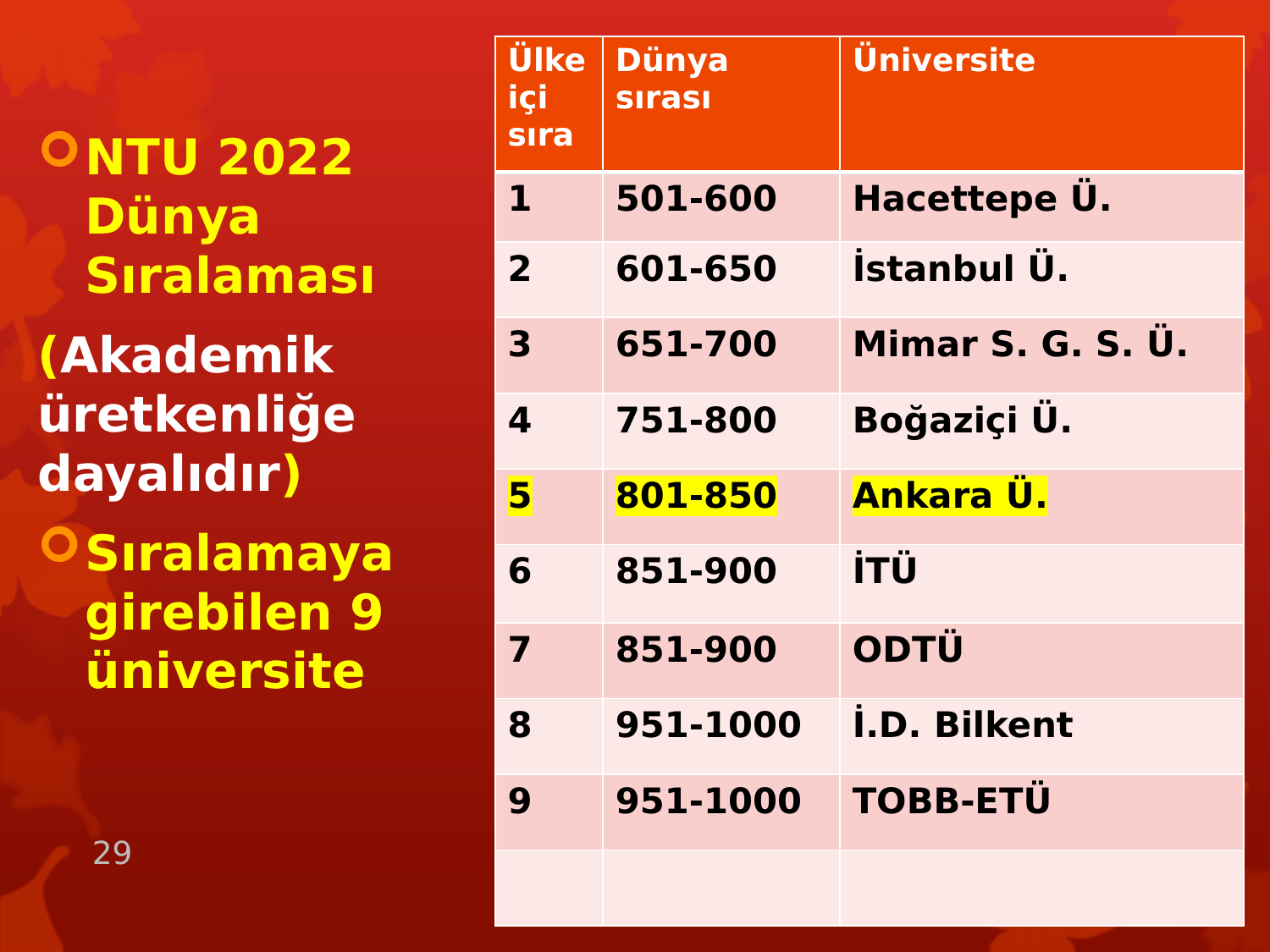

| Ülke içi sıra | Dünya sırası | Üniversite |
| --- | --- | --- |
| 1 | 501-600 | Hacettepe Ü. |
| 2 | 601-650 | İstanbul Ü. |
| 3 | 651-700 | Mimar S. G. S. Ü. |
| 4 | 751-800 | Boğaziçi Ü. |
| 5 | 801-850 | Ankara Ü. |
| 6 | 851-900 | İTÜ |
| 7 | 851-900 | ODTÜ |
| 8 | 951-1000 | İ.D. Bilkent |
| 9 | 951-1000 | TOBB-ETÜ |
|  |  |  |
NTU 2022 Dünya Sıralaması
(Akademik üretkenliğe dayalıdır)
Sıralamaya girebilen 9 üniversite

29
15 ARALIK 2022